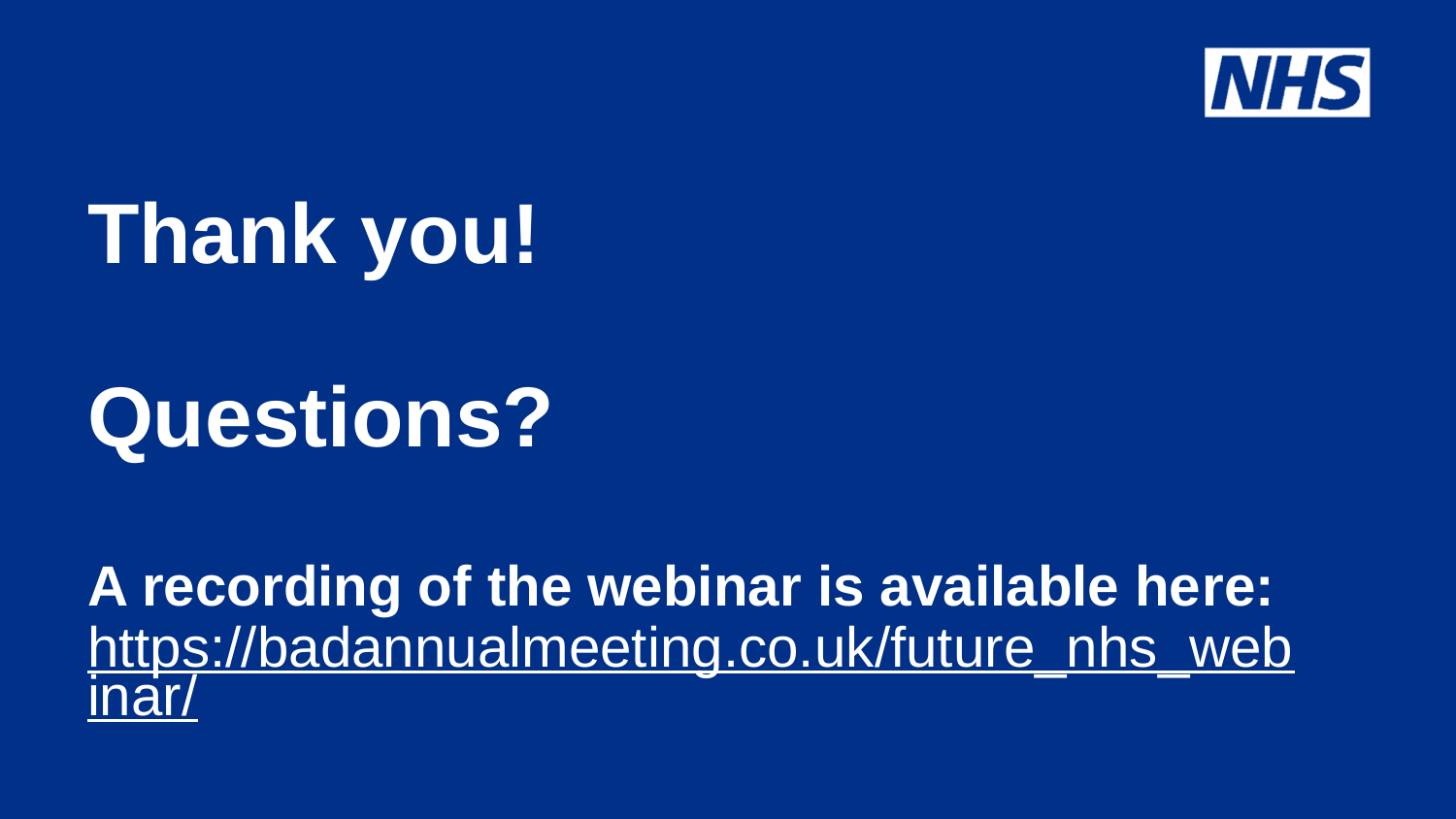

# Thank you!

Questions?

A recording of the webinar is available here: https://badannualmeeting.co.uk/future_nhs_webinar/